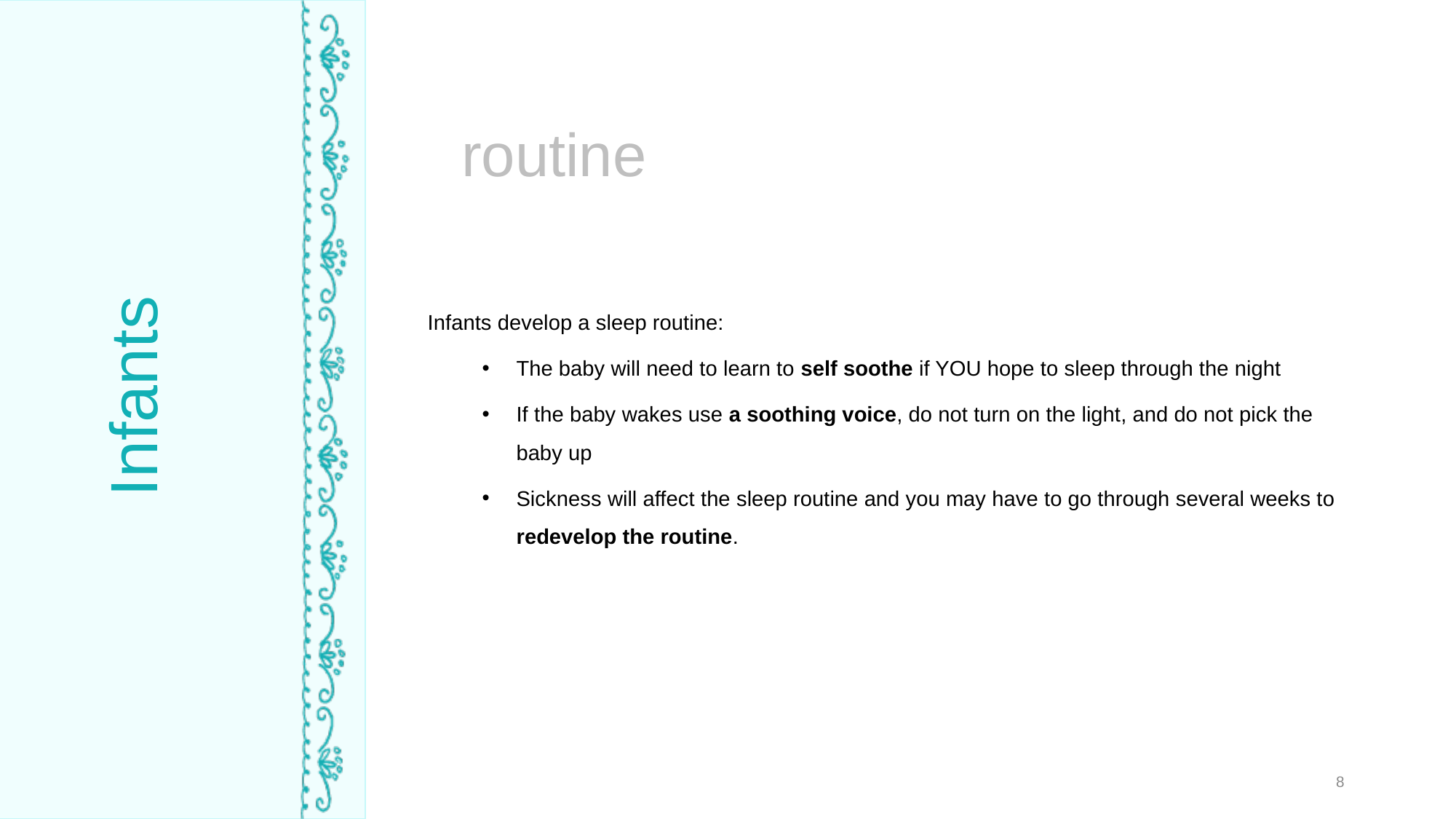

routine
Infants develop a sleep routine:
The baby will need to learn to self soothe if YOU hope to sleep through the night
If the baby wakes use a soothing voice, do not turn on the light, and do not pick the baby up
Sickness will affect the sleep routine and you may have to go through several weeks to redevelop the routine.
Infants
TIME ASLEEP
8